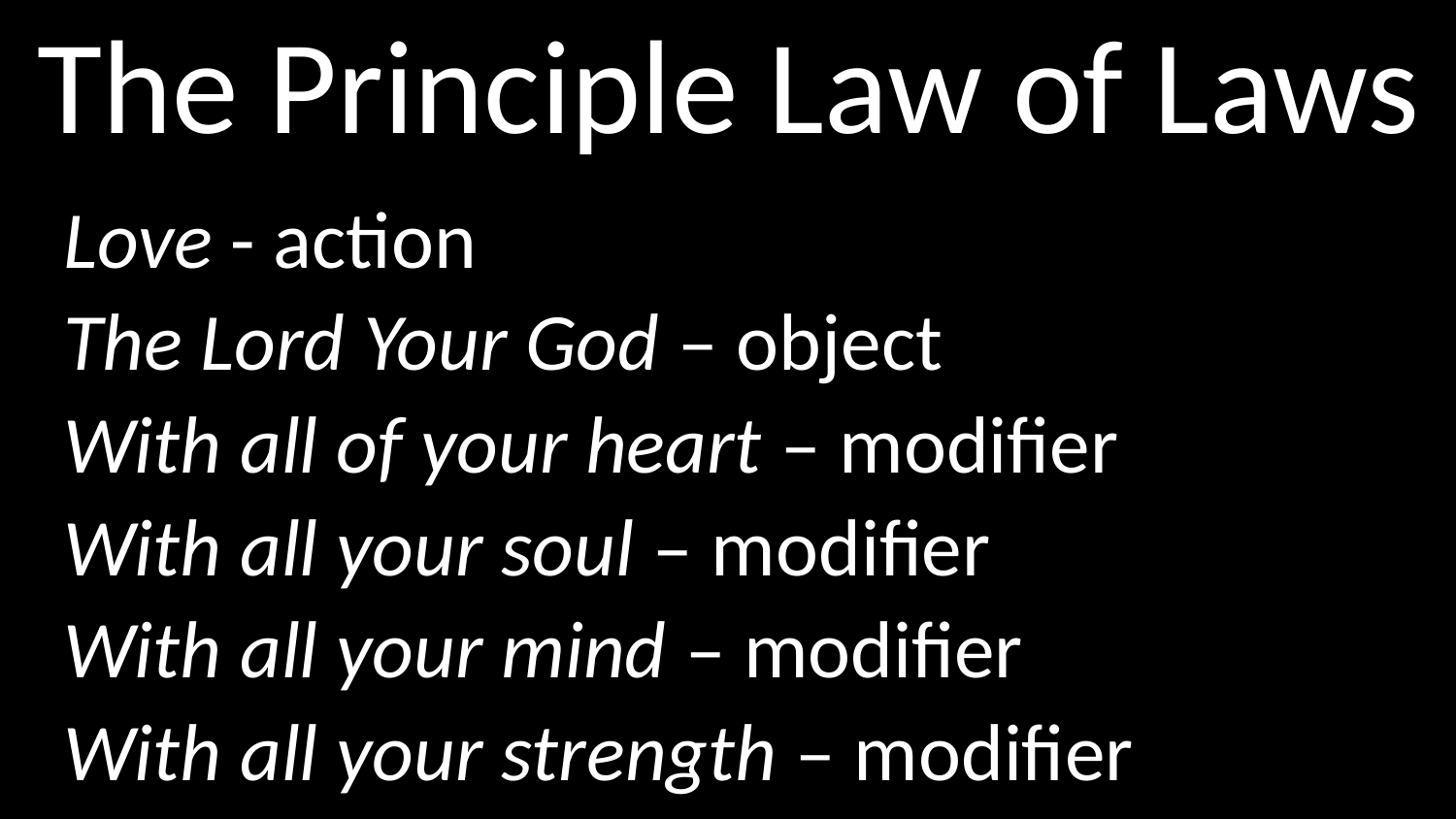

# The Principle Law of Laws
Love - action
The Lord Your God – object
With all of your heart – modifier
With all your soul – modifier
With all your mind – modifier
With all your strength – modifier